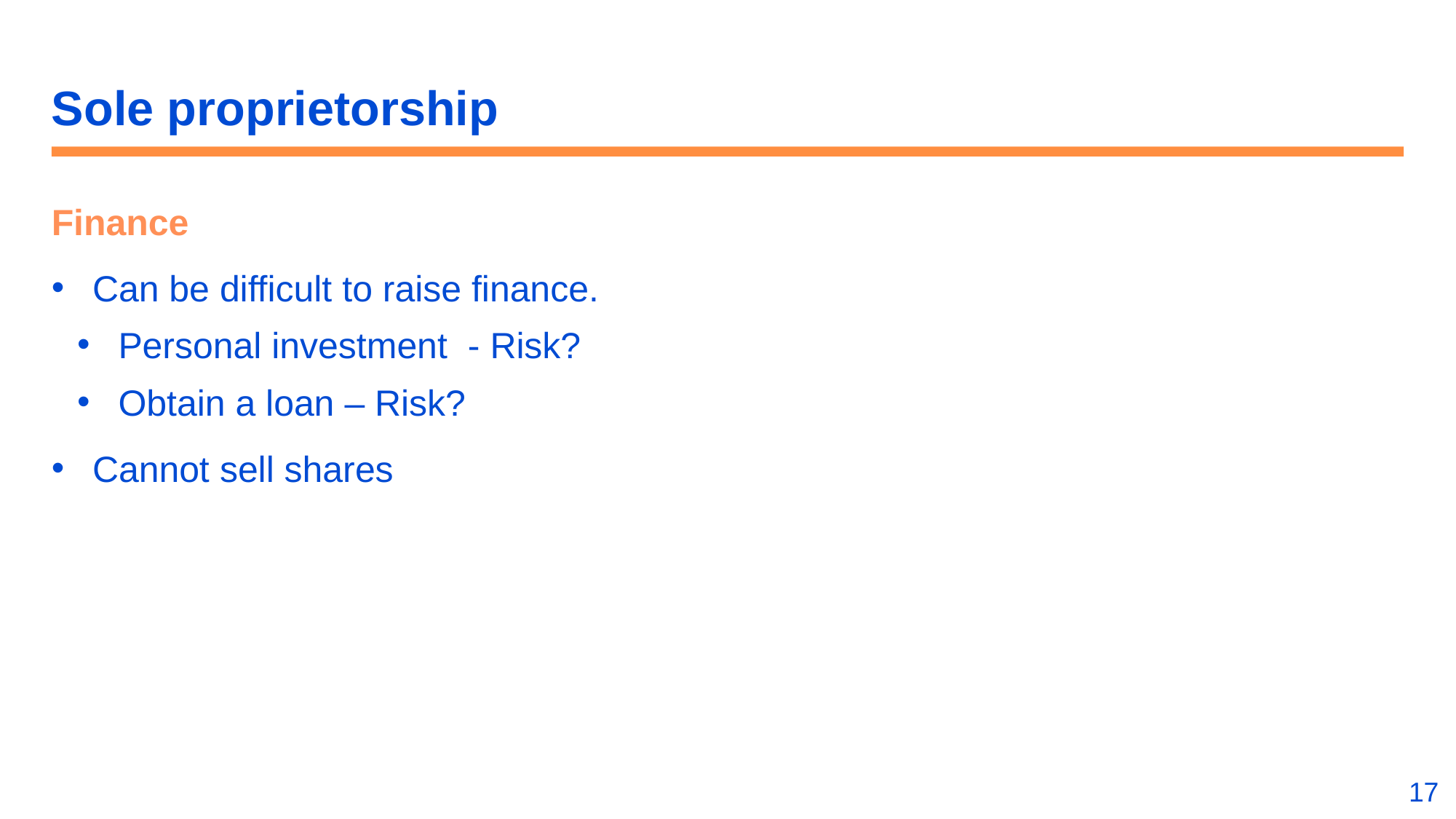

# Sole proprietorship
Finance
Can be difficult to raise finance.
Personal investment  - Risk?
Obtain a loan – Risk?
Cannot sell shares